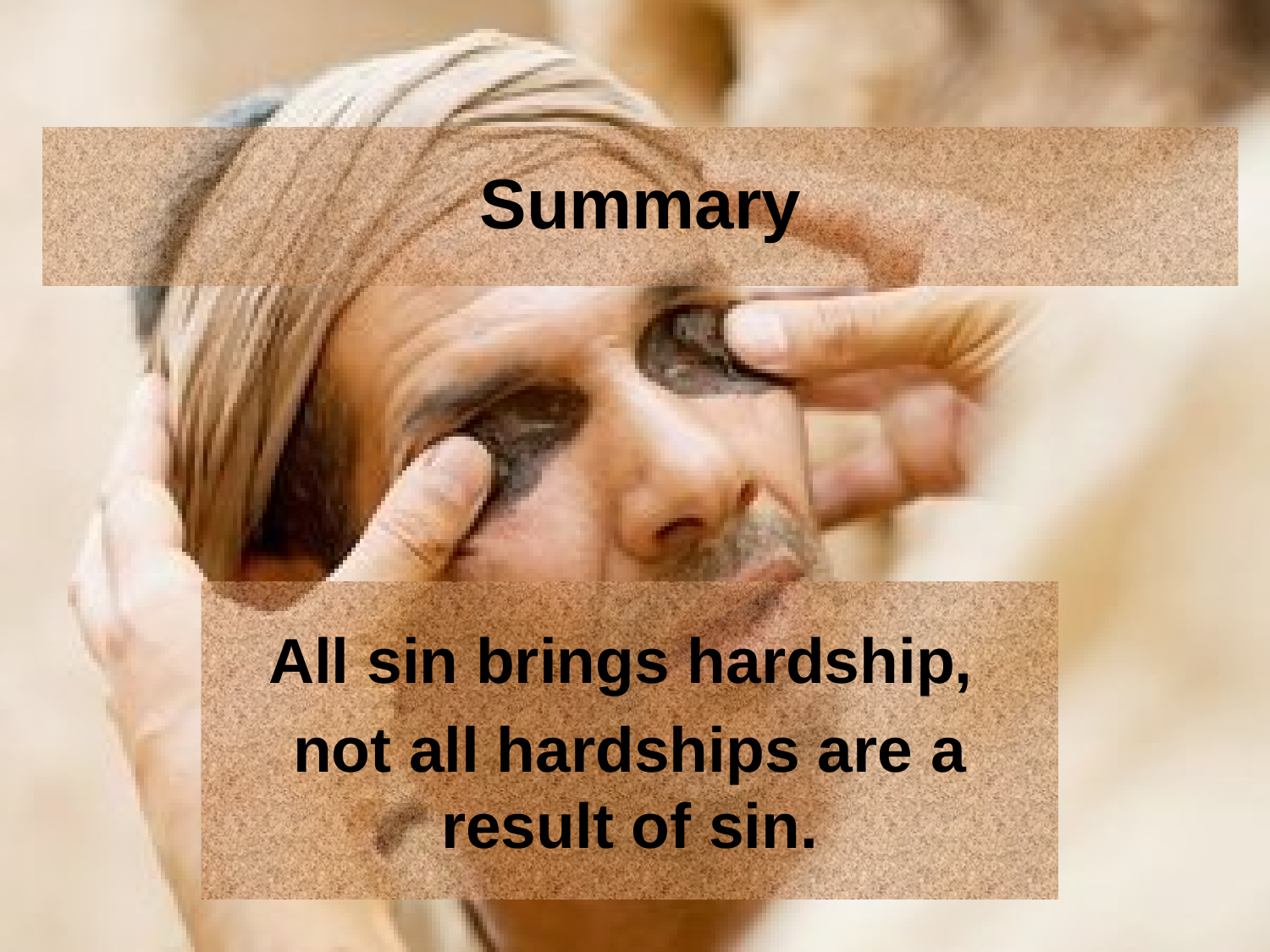

# Summary
All sin brings hardship,
not all hardships are a result of sin.